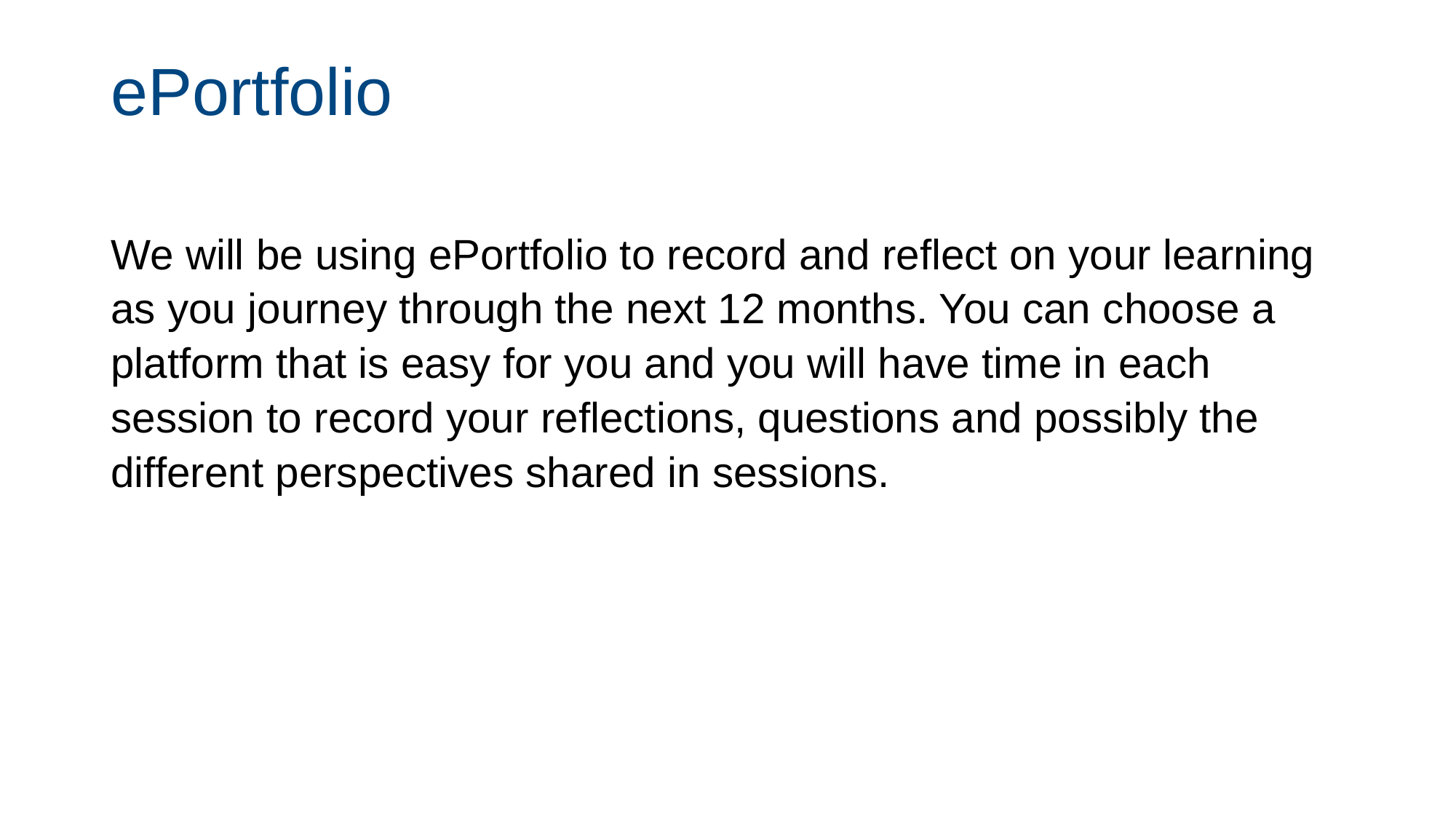

# ePortfolio
We will be using ePortfolio to record and reflect on your learning as you journey through the next 12 months. You can choose a platform that is easy for you and you will have time in each session to record your reflections, questions and possibly the different perspectives shared in sessions.